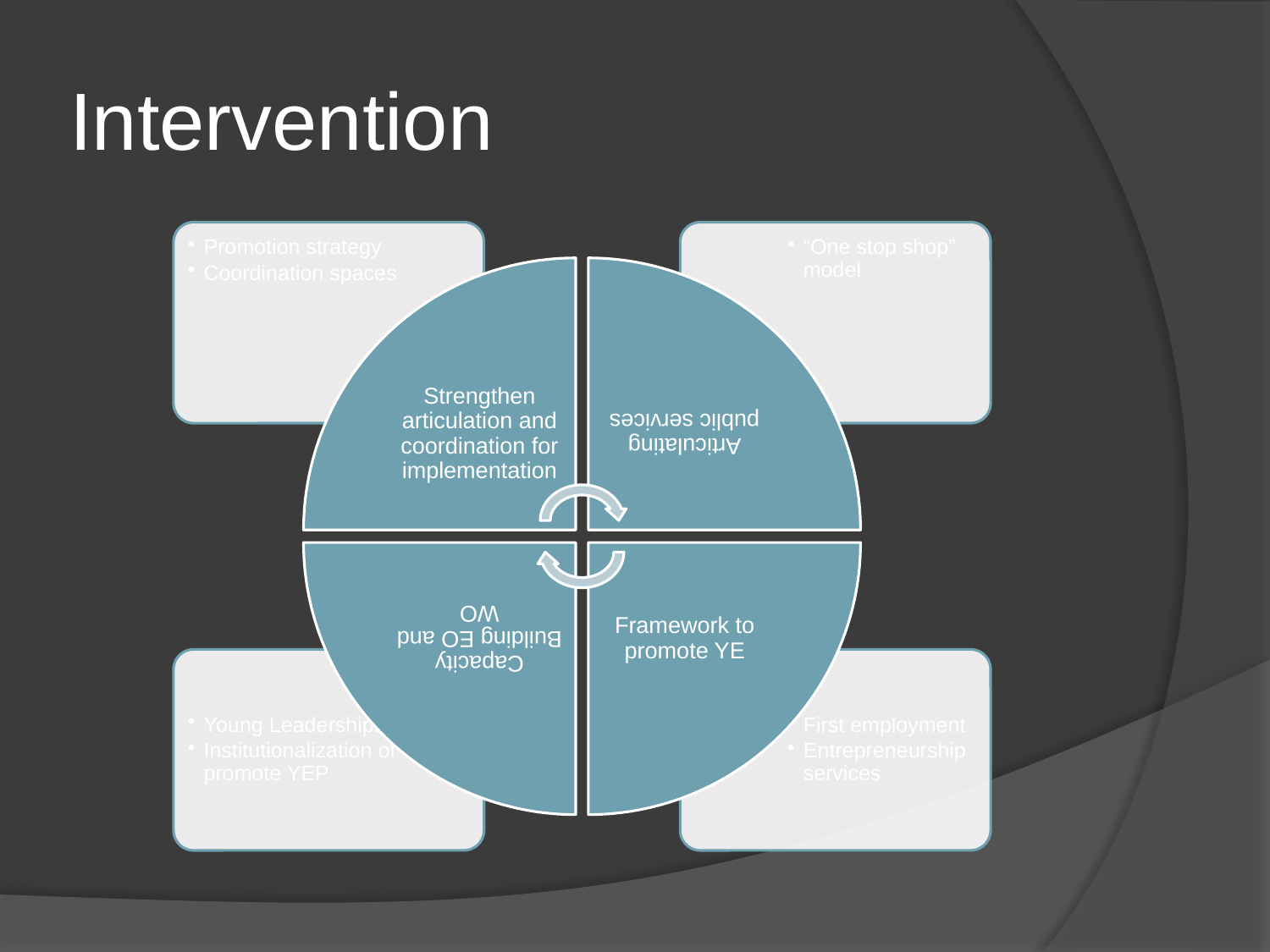

# Intervention
First employment
Entrepreneurship services
Young Leaderships
Institutionalization of promote YEP
“One stop shop” model
Promotion strategy
Coordination spaces
Strengthen articulation and coordination for implementation
Articulating public services
Framework to promote YE
Capacity Building EO and WO